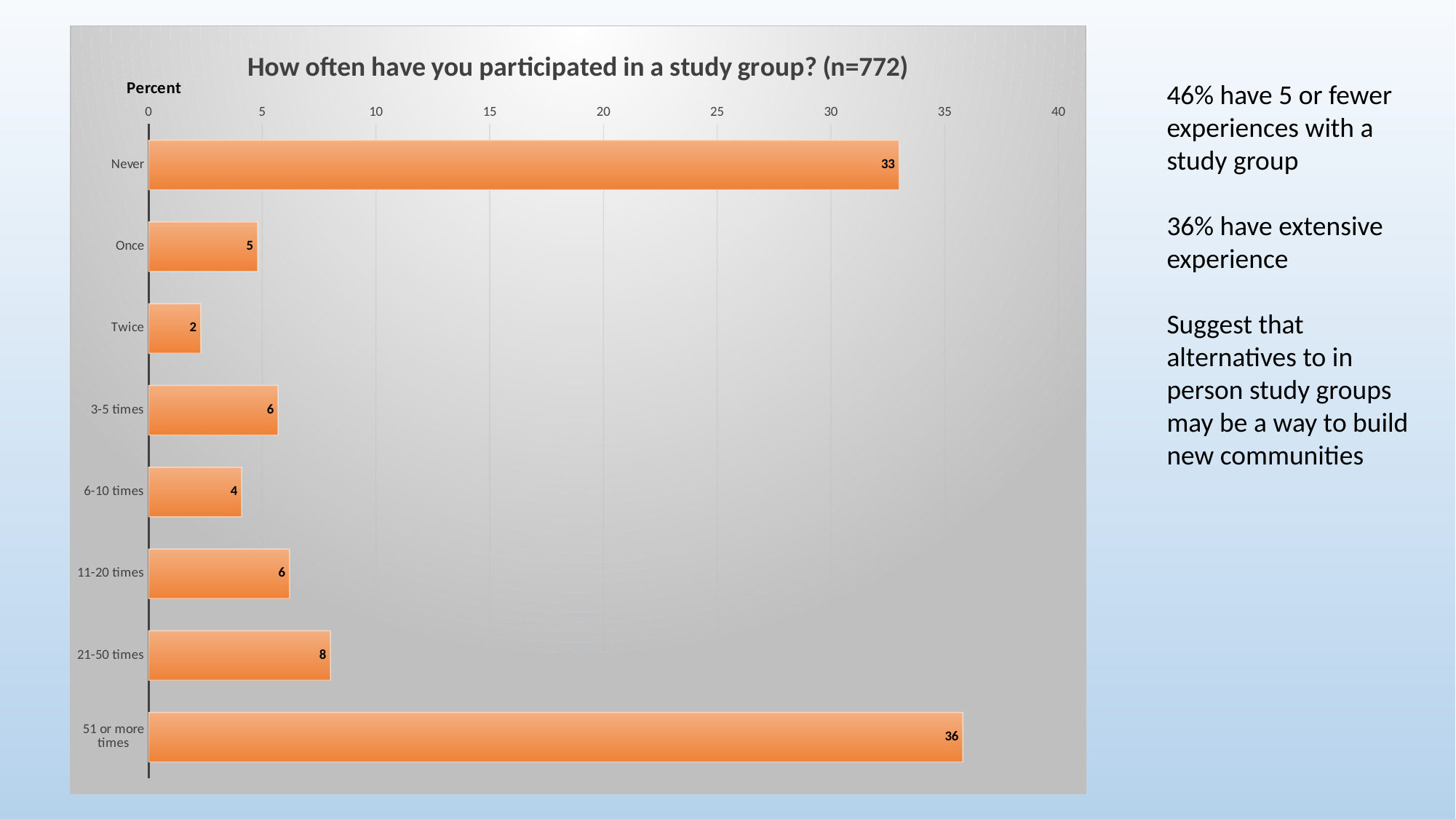

### Chart: How often have you participated in a study group? (n=772)

| Category |  |
|---|---|
| Never | 33.0 |
| Once | 4.8 |
| Twice | 2.3 |
| 3-5 times | 5.7 |
| 6-10 times | 4.1 |
| 11-20 times | 6.2 |
| 21-50 times | 8.0 |
| 51 or more times | 35.8 |
46% have 5 or fewer experiences with a study group

36% have extensive experience

Suggest that alternatives to in person study groups may be a way to build new communities